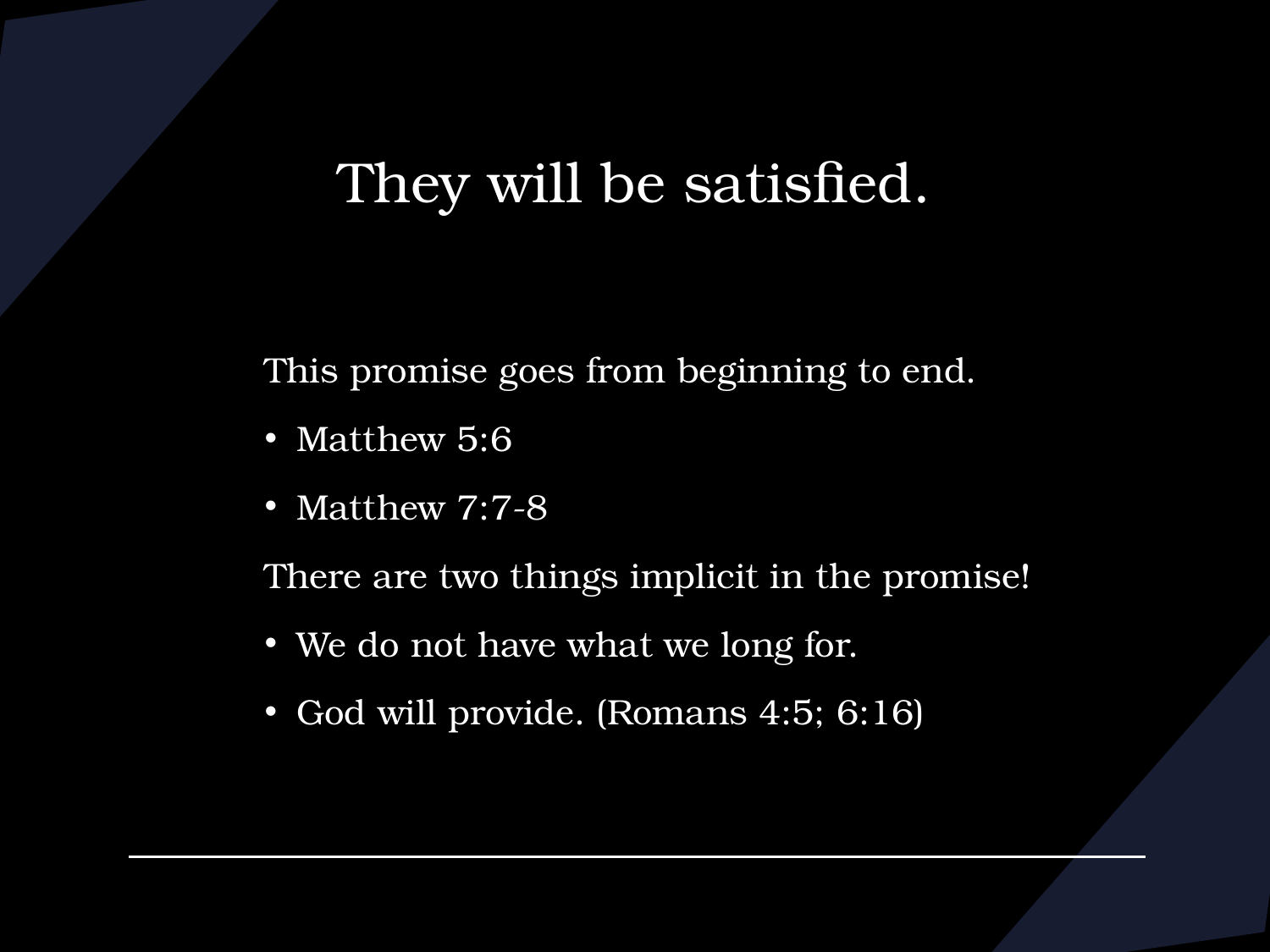

# They will be satisfied.
This promise goes from beginning to end.
Matthew 5:6
Matthew 7:7-8
There are two things implicit in the promise!
We do not have what we long for.
God will provide. (Romans 4:5; 6:16)